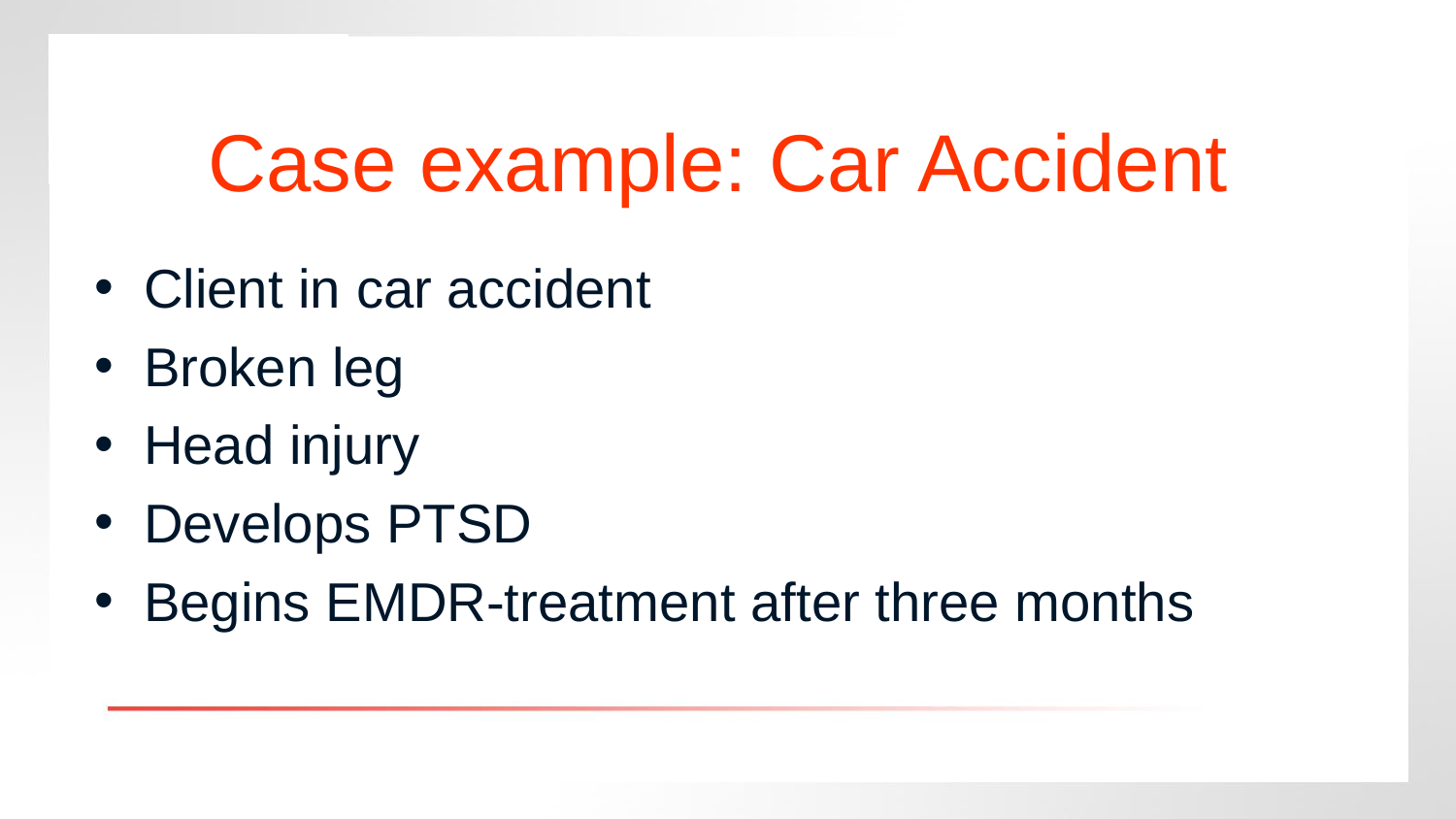

# Case example: Car Accident
Client in car accident
Broken leg
Head injury
Develops PTSD
Begins EMDR-treatment after three months